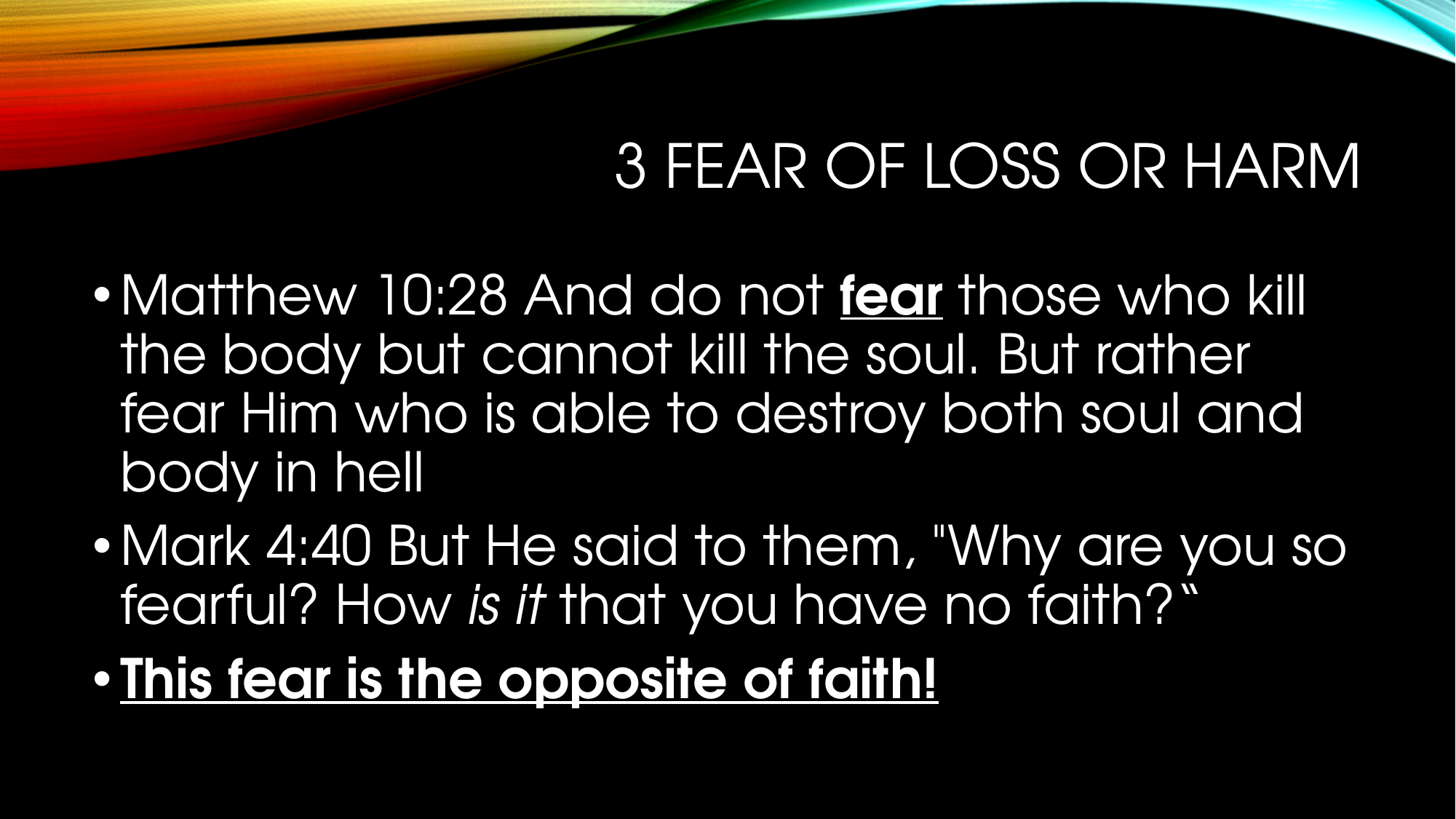

# 3 fear of loss or harm
Matthew 10:28 And do not fear those who kill the body but cannot kill the soul. But rather fear Him who is able to destroy both soul and body in hell
Mark 4:40 But He said to them, "Why are you so fearful? How is it that you have no faith?“
This fear is the opposite of faith!